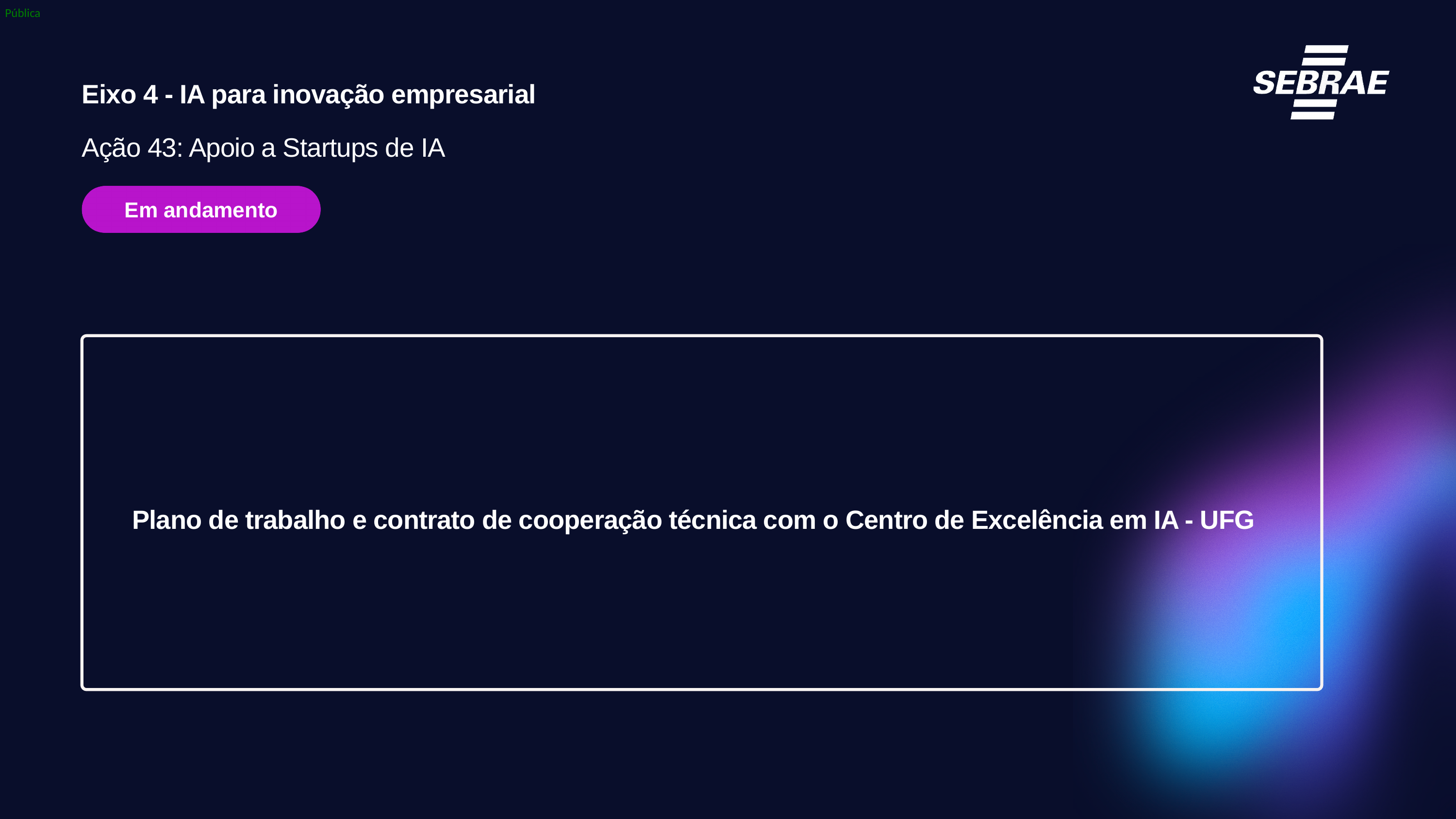

Eixo 4 - IA para inovação empresarial
Ação 43: Apoio a Startups de IA

Em andamento

Plano de trabalho e contrato de cooperação técnica com o Centro de Excelência em IA - UFG